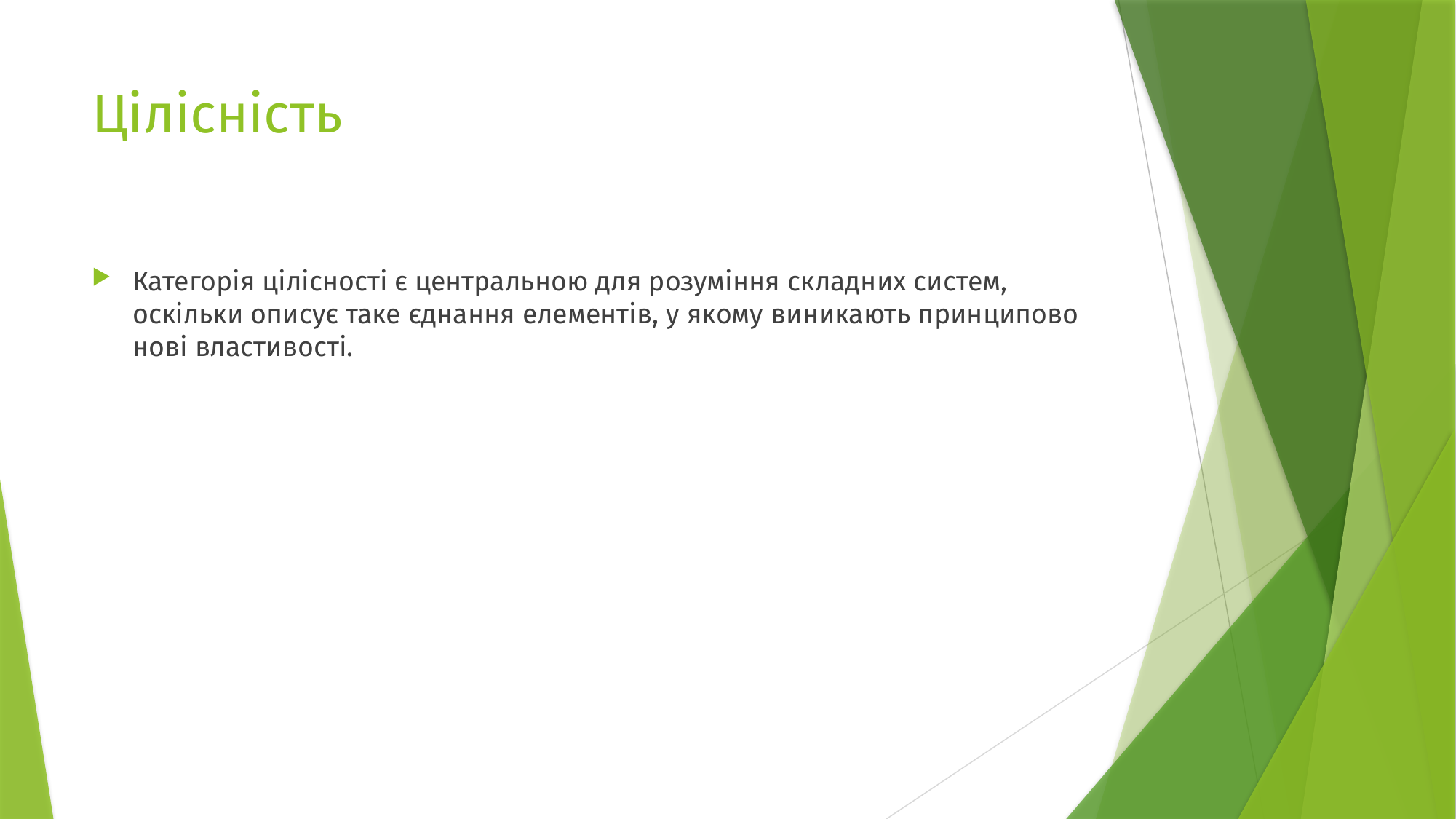

# Цілісність
Категорія цілісності є центральною для розуміння складних систем, оскільки описує таке єднання елементів, у якому виникають принципово нові властивості.